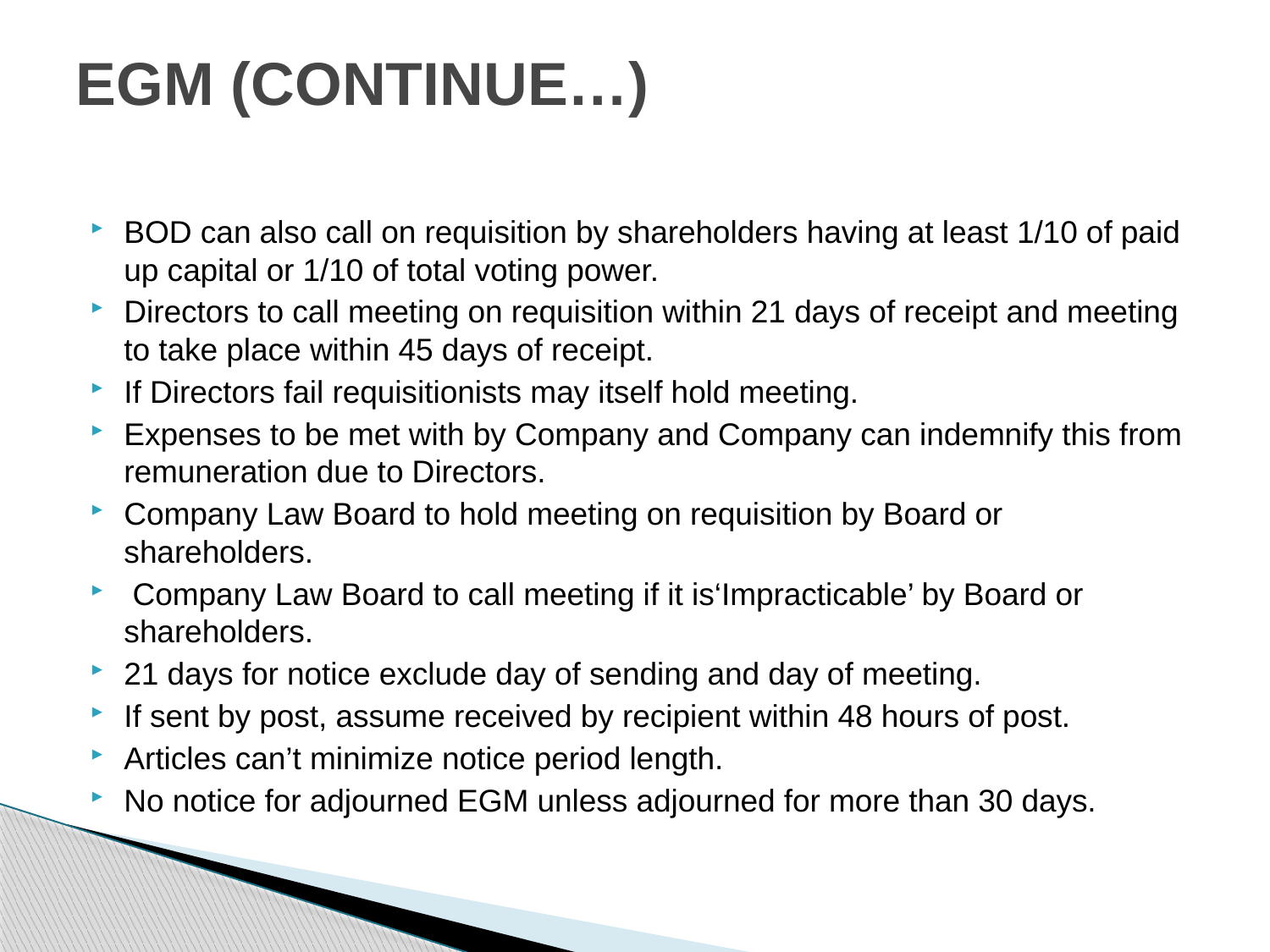

# EGM (CONTINUE…)
BOD can also call on requisition by shareholders having at least 1/10 of paid up capital or 1/10 of total voting power.
Directors to call meeting on requisition within 21 days of receipt and meeting to take place within 45 days of receipt.
If Directors fail requisitionists may itself hold meeting.
Expenses to be met with by Company and Company can indemnify this from remuneration due to Directors.
Company Law Board to hold meeting on requisition by Board or shareholders.
 Company Law Board to call meeting if it is‘Impracticable’ by Board or shareholders.
21 days for notice exclude day of sending and day of meeting.
If sent by post, assume received by recipient within 48 hours of post.
Articles can’t minimize notice period length.
No notice for adjourned EGM unless adjourned for more than 30 days.